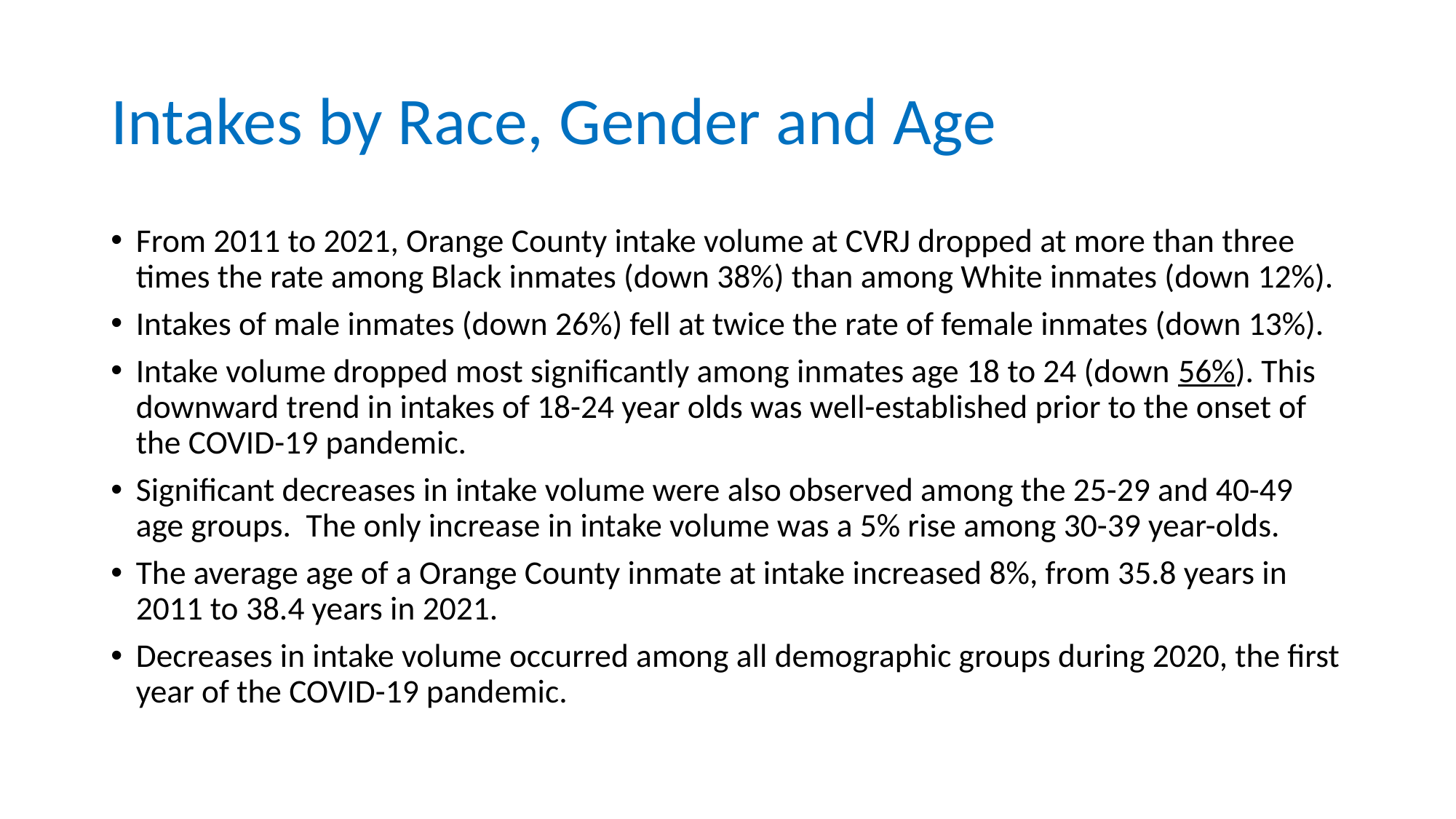

# Intakes by Race, Gender and Age
From 2011 to 2021, Orange County intake volume at CVRJ dropped at more than three times the rate among Black inmates (down 38%) than among White inmates (down 12%).
Intakes of male inmates (down 26%) fell at twice the rate of female inmates (down 13%).
Intake volume dropped most significantly among inmates age 18 to 24 (down 56%). This downward trend in intakes of 18-24 year olds was well-established prior to the onset of the COVID-19 pandemic.
Significant decreases in intake volume were also observed among the 25-29 and 40-49 age groups.  The only increase in intake volume was a 5% rise among 30-39 year-olds.
The average age of a Orange County inmate at intake increased 8%, from 35.8 years in 2011 to 38.4 years in 2021.
Decreases in intake volume occurred among all demographic groups during 2020, the first year of the COVID-19 pandemic.